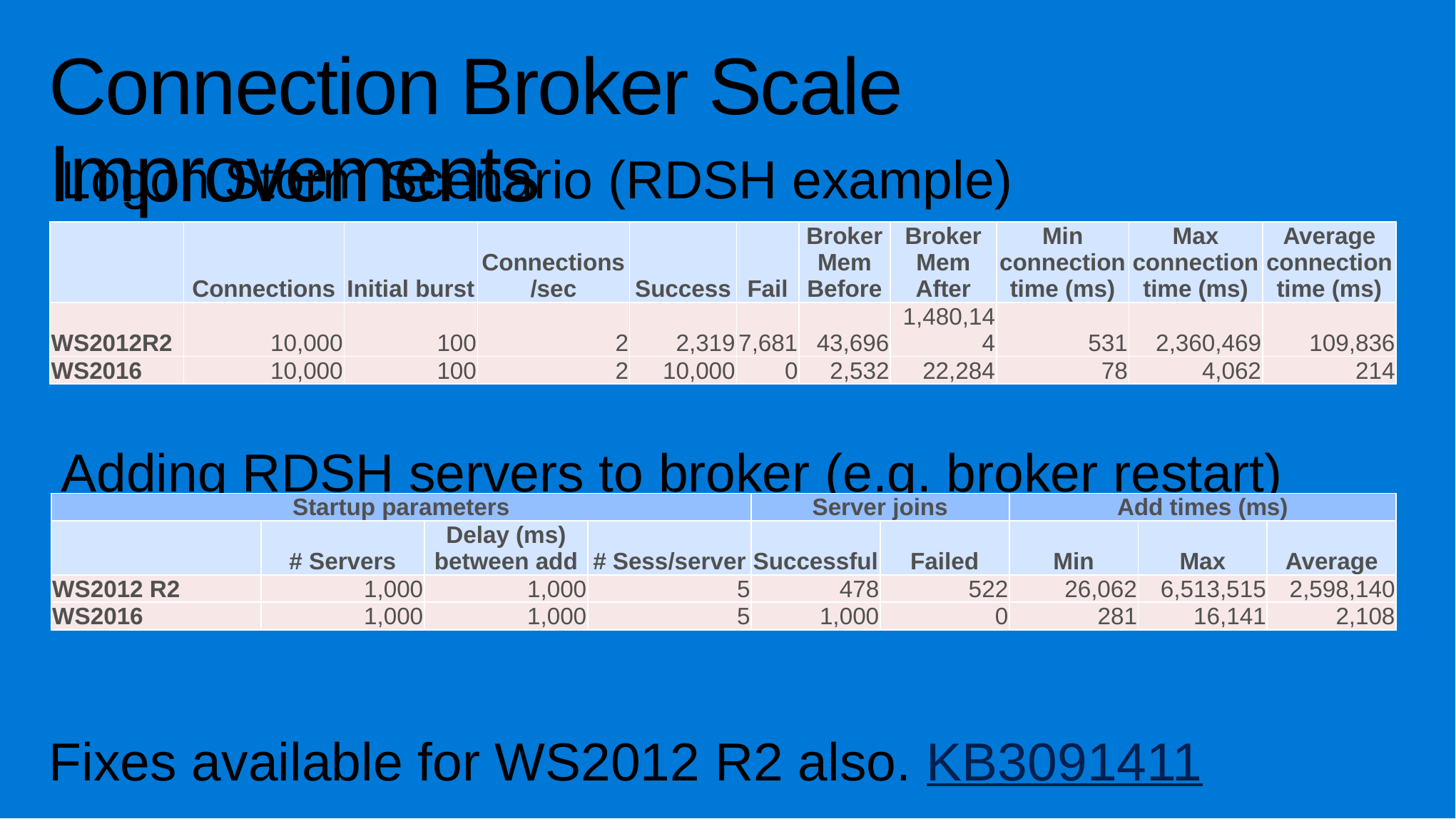

# Connection Broker Scale Improvements
Logon Storm Scenario (RDSH example)

Adding RDSH servers to broker (e.g. broker restart)

Fixes available for WS2012 R2 also. KB3091411
|  | Connections | Initial burst | Connections /sec | Success | Fail | Broker Mem Before | Broker Mem After | Min connection time (ms) | Max connection time (ms) | Average connection time (ms) |
| --- | --- | --- | --- | --- | --- | --- | --- | --- | --- | --- |
| WS2012R2 | 10,000 | 100 | 2 | 2,319 | 7,681 | 43,696 | 1,480,144 | 531 | 2,360,469 | 109,836 |
| WS2016 | 10,000 | 100 | 2 | 10,000 | 0 | 2,532 | 22,284 | 78 | 4,062 | 214 |
| Startup parameters |  |  |  | Server joins |  | Add times (ms) |  |  |
| --- | --- | --- | --- | --- | --- | --- | --- | --- |
|  | # Servers | Delay (ms) between add | # Sess/server | Successful | Failed | Min | Max | Average |
| WS2012 R2 | 1,000 | 1,000 | 5 | 478 | 522 | 26,062 | 6,513,515 | 2,598,140 |
| WS2016 | 1,000 | 1,000 | 5 | 1,000 | 0 | 281 | 16,141 | 2,108 |